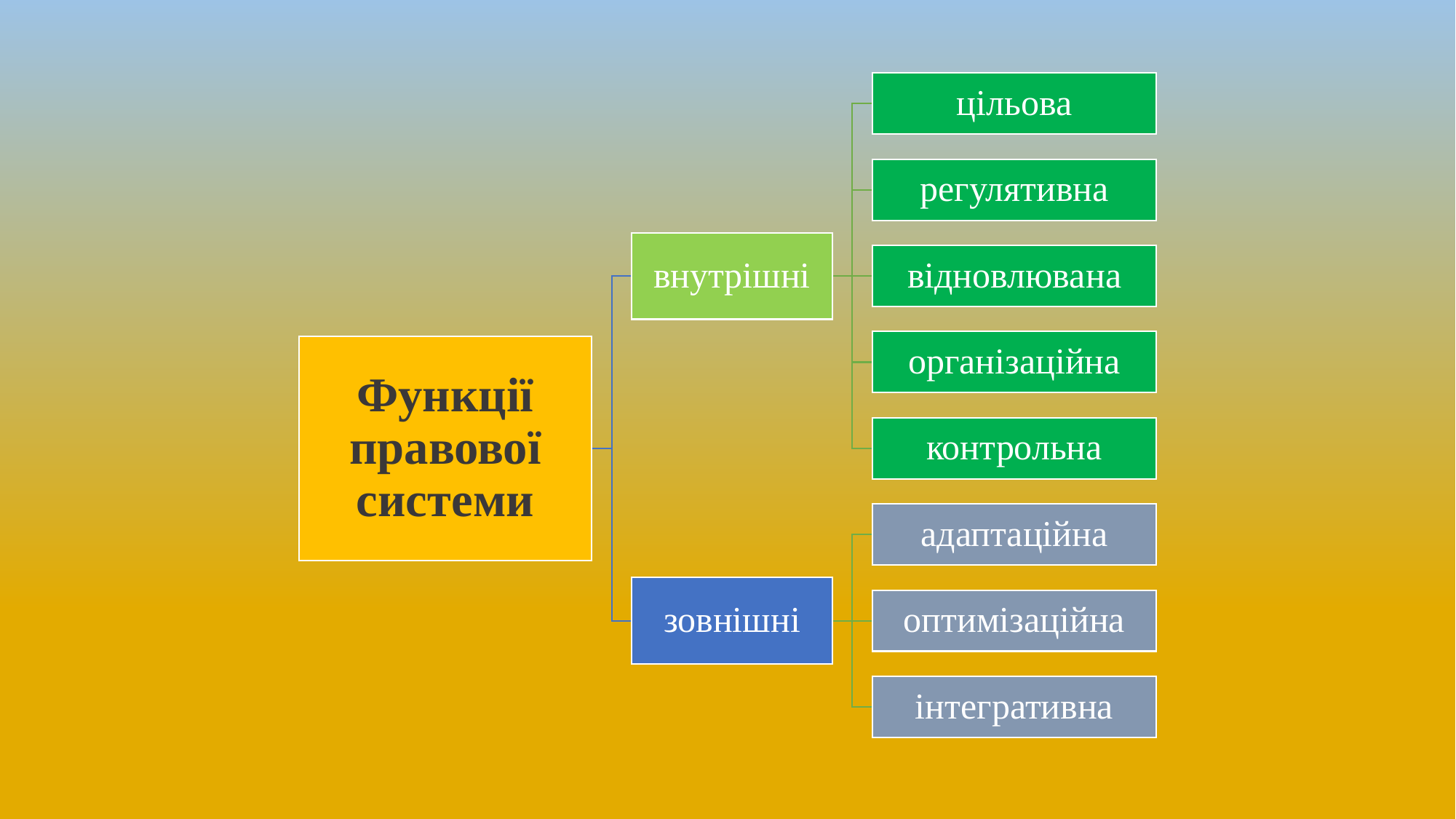

Функції правової системи
внутрішні
цільова
регулятивна
відновлювана
організаційна
контрольна
зовнішні
адаптаційна
оптимізаційна
інтегративна